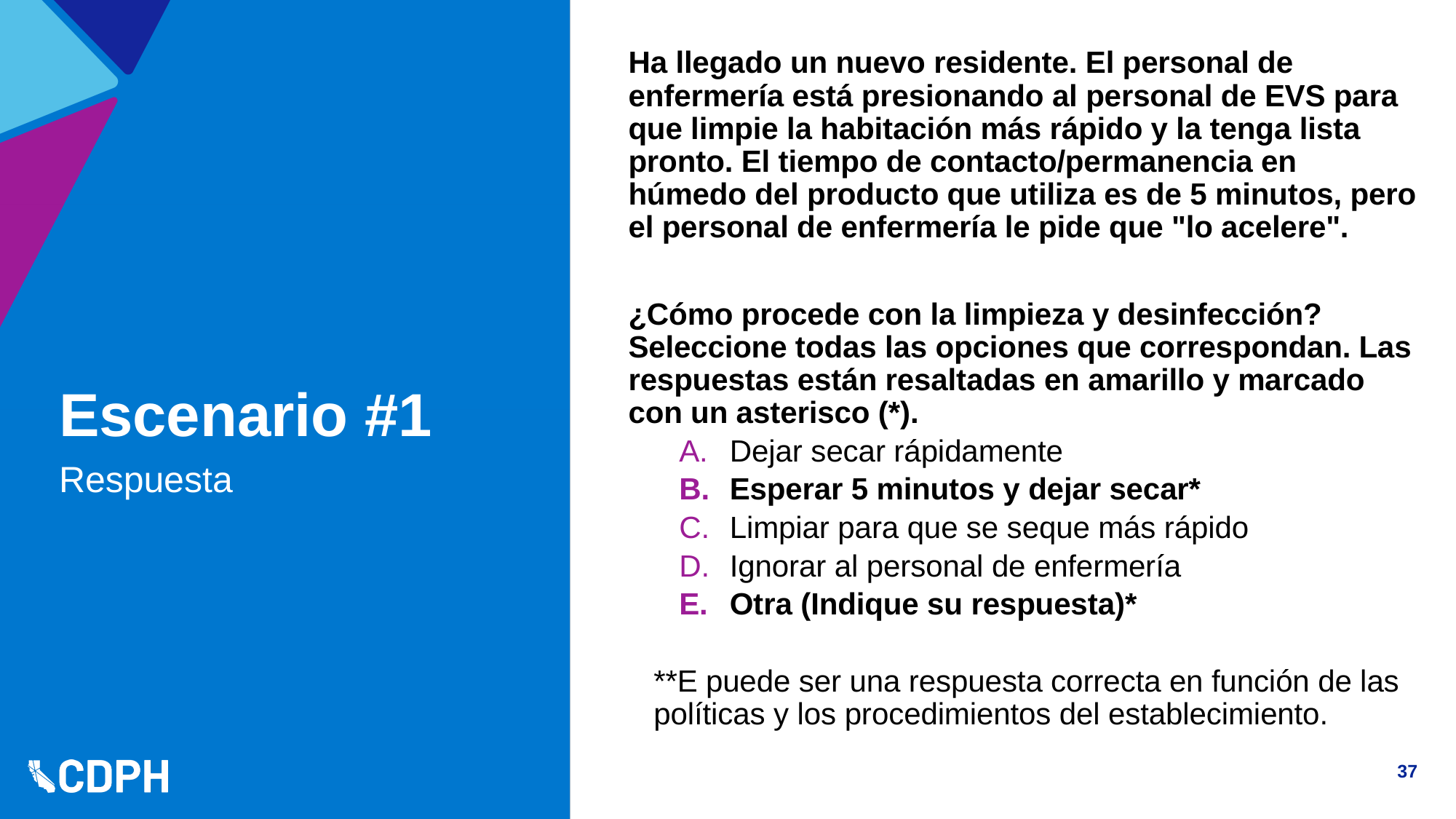

Ha llegado un nuevo residente. El personal de enfermería está presionando al personal de EVS para que limpie la habitación más rápido y la tenga lista pronto. El tiempo de contacto/permanencia en húmedo del producto que utiliza es de 5 minutos, pero el personal de enfermería le pide que "lo acelere".
¿Cómo procede con la limpieza y desinfección? Seleccione todas las opciones que correspondan. Las respuestas están resaltadas en amarillo y marcado con un asterisco (*).
Dejar secar rápidamente
Esperar 5 minutos y dejar secar*
Limpiar para que se seque más rápido
Ignorar al personal de enfermería
Otra (Indique su respuesta)*

**E puede ser una respuesta correcta en función de las políticas y los procedimientos del establecimiento.

# Escenario #1 -
Respuesta
37